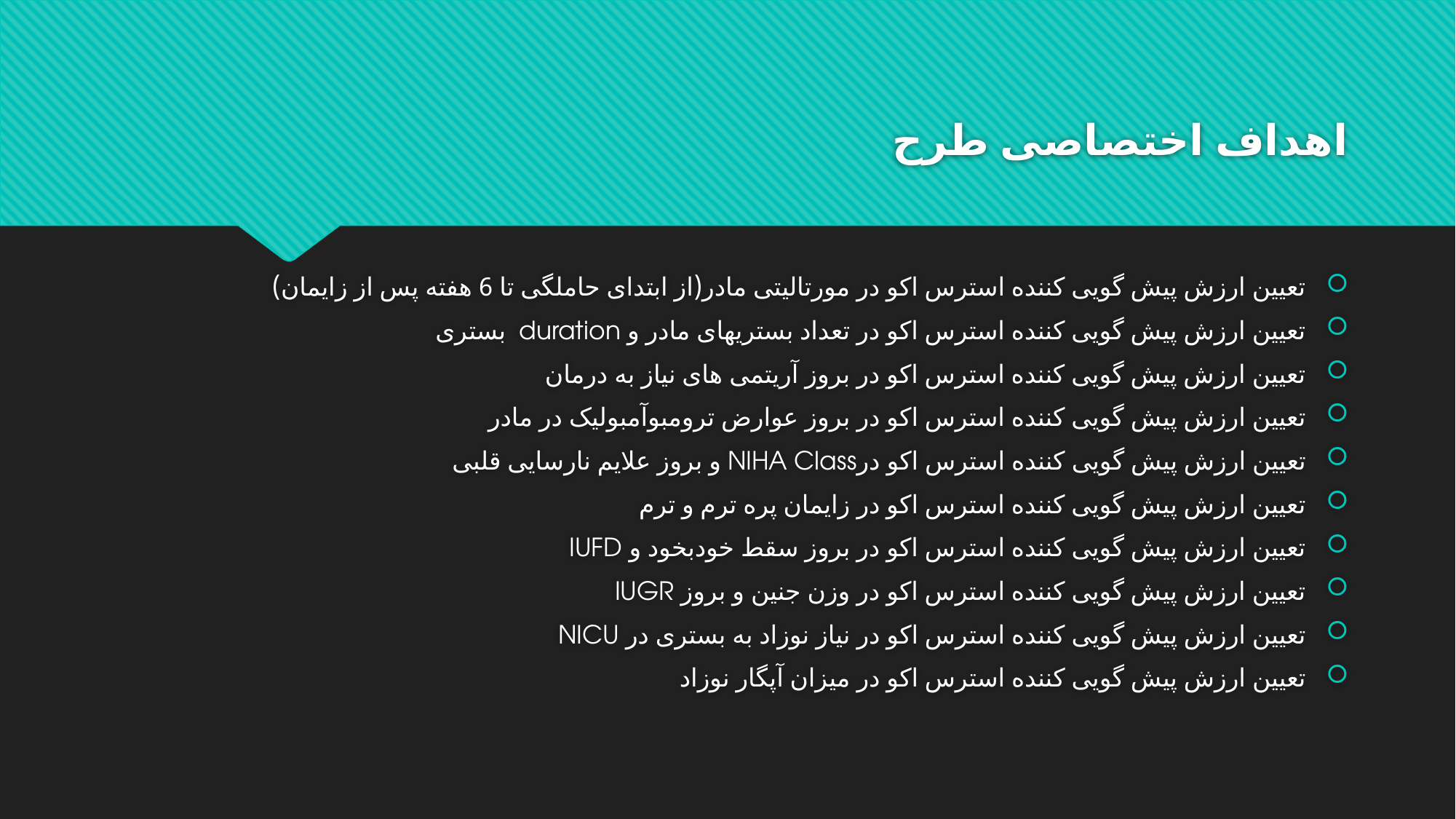

# اهداف اختصاصی طرح
تعیین ارزش پیش گویی کننده استرس اکو در مورتالیتی مادر(از ابتدای حاملگی تا 6 هفته پس از زایمان)
تعیین ارزش پیش گویی کننده استرس اکو در تعداد بستریهای مادر و duration  بستری
تعیین ارزش پیش گویی کننده استرس اکو در بروز آریتمی های نیاز به درمان
تعیین ارزش پیش گویی کننده استرس اکو در بروز عوارض ترومبوآمبولیک در مادر
تعیین ارزش پیش گویی کننده استرس اکو درNIHA Class و بروز علایم نارسایی قلبی
تعیین ارزش پیش گویی کننده استرس اکو در زایمان پره ترم و ترم
تعیین ارزش پیش گویی کننده استرس اکو در بروز سقط خودبخود و IUFD
تعیین ارزش پیش گویی کننده استرس اکو در وزن جنین و بروز IUGR
تعیین ارزش پیش گویی کننده استرس اکو در نیاز نوزاد به بستری در NICU
تعیین ارزش پیش گویی کننده استرس اکو در میزان آپگار نوزاد